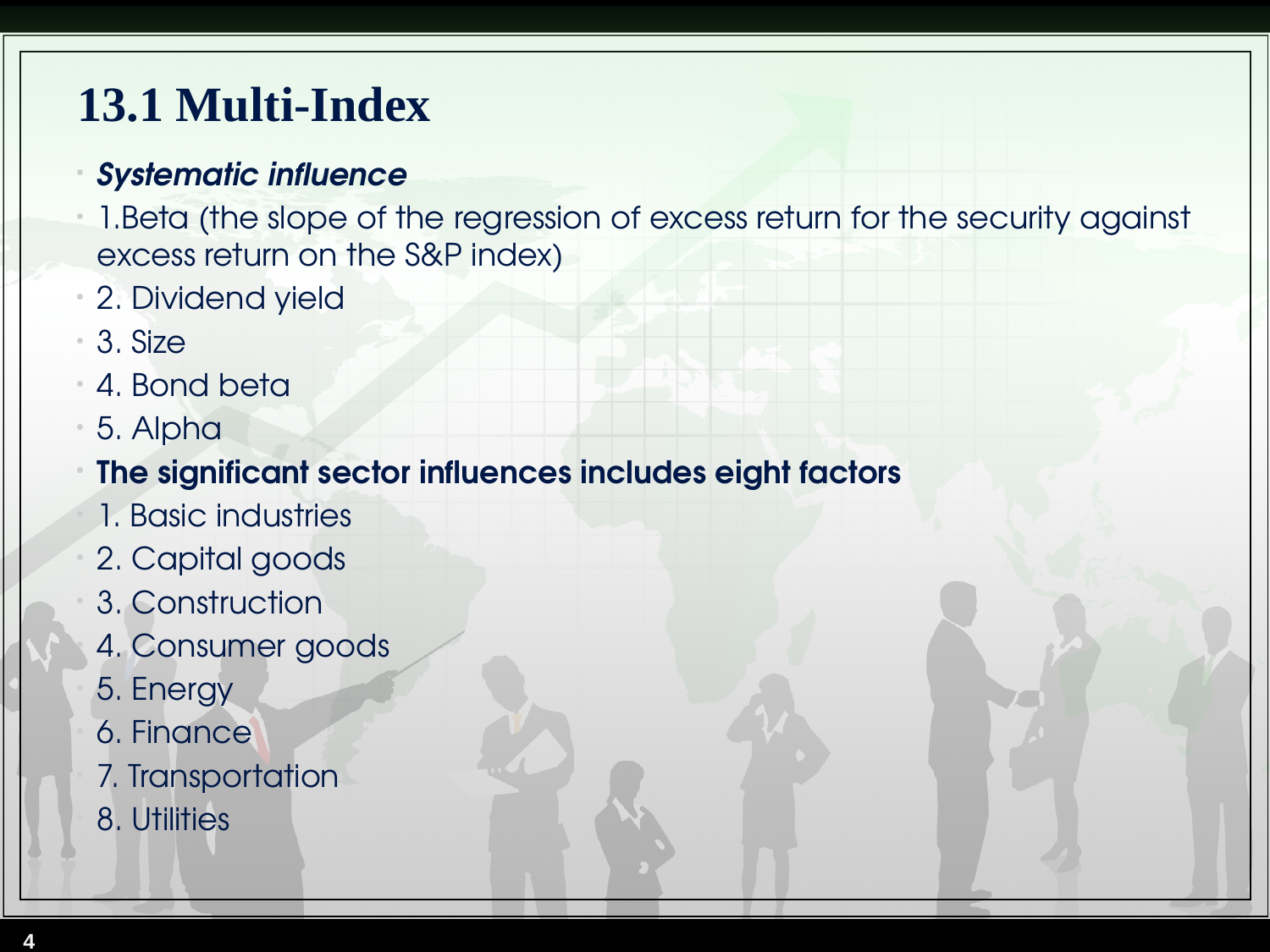

# 13.1 Multi-Index
Systematic influence
1.Beta (the slope of the regression of excess return for the security against excess return on the S&P index)
2. Dividend yield
3. Size
4. Bond beta
5. Alpha
The significant sector influences includes eight factors
1. Basic industries
2. Capital goods
3. Construction
4. Consumer goods
5. Energy
6. Finance
7. Transportation
8. Utilities

4